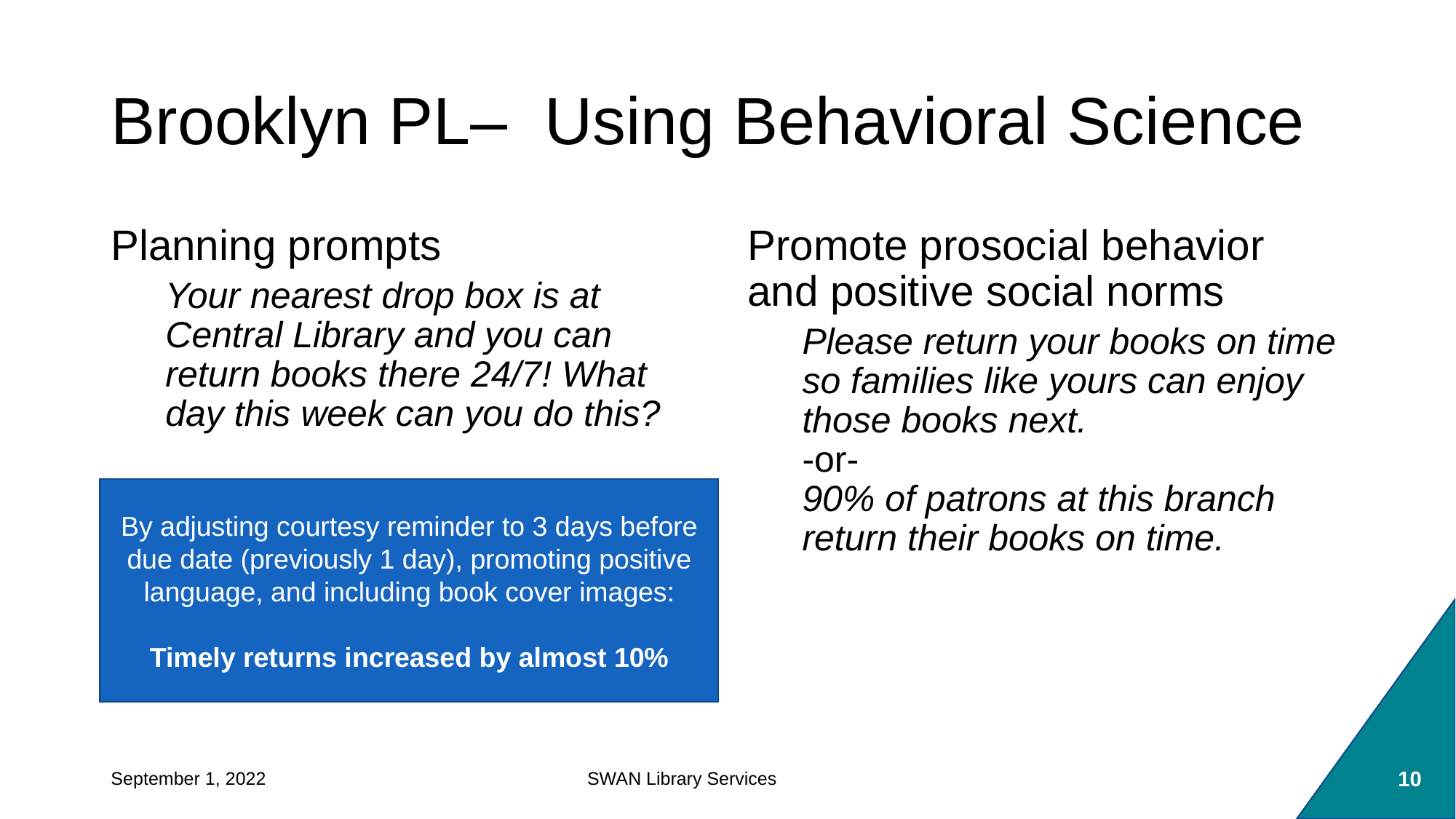

# Brooklyn PL–  Using Behavioral Science
Planning prompts
Your nearest drop box is at Central Library and you can return books there 24/7! What day this week can you do this?

Promote prosocial behavior and positive social norms
Please return your books on time so families like yours can enjoy those books next.
-or-
90% of patrons at this branch return their books on time.
By adjusting courtesy reminder to 3 days before due date (previously 1 day), promoting positive language, and including book cover images:
Timely returns increased by almost 10%
September 1, 2022
10
SWAN Library Services